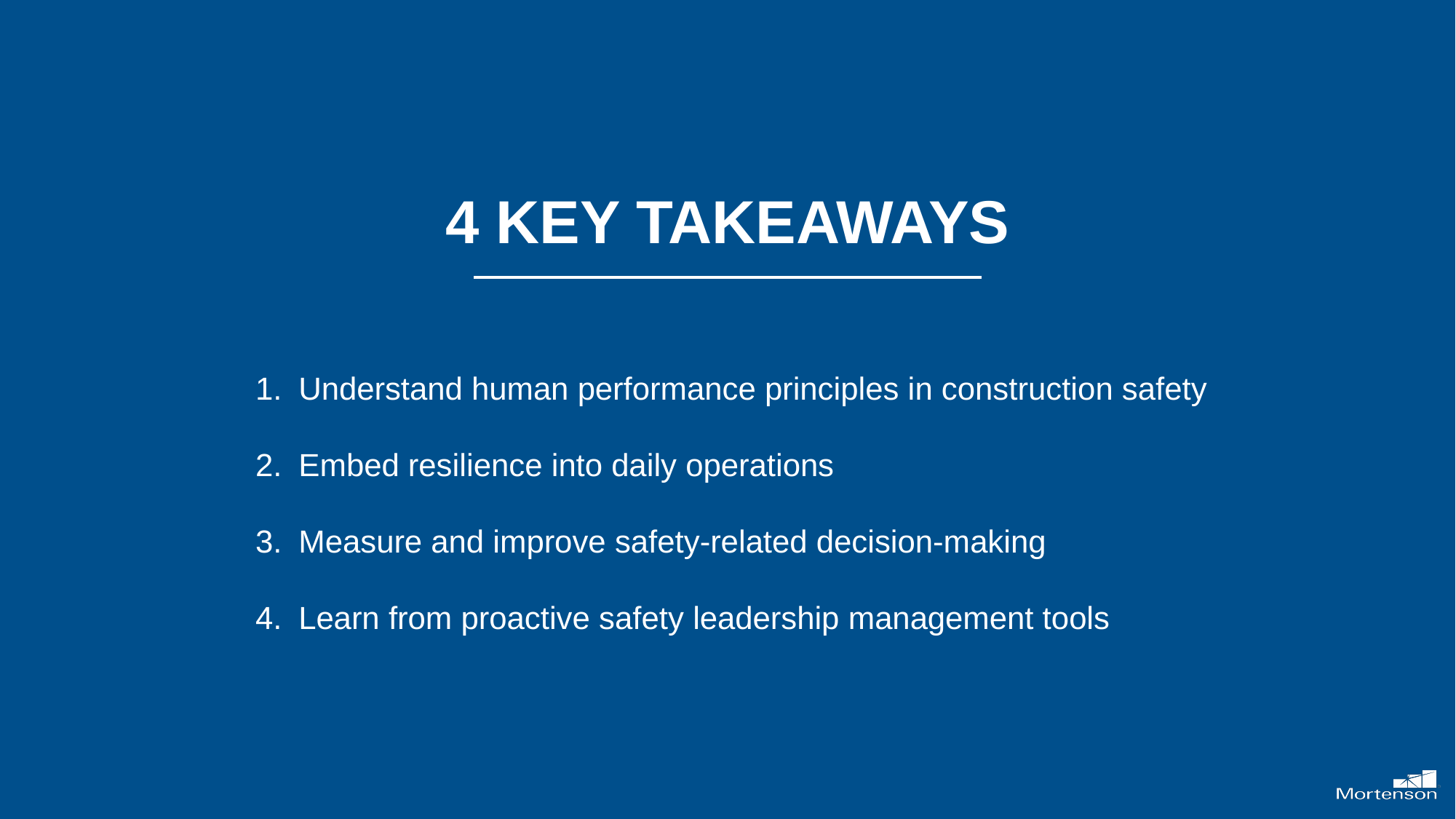

4 KEY TAKEAWAYS
Understand human performance principles in construction safety
Embed resilience into daily operations
Measure and improve safety-related decision-making
Learn from proactive safety leadership management tools